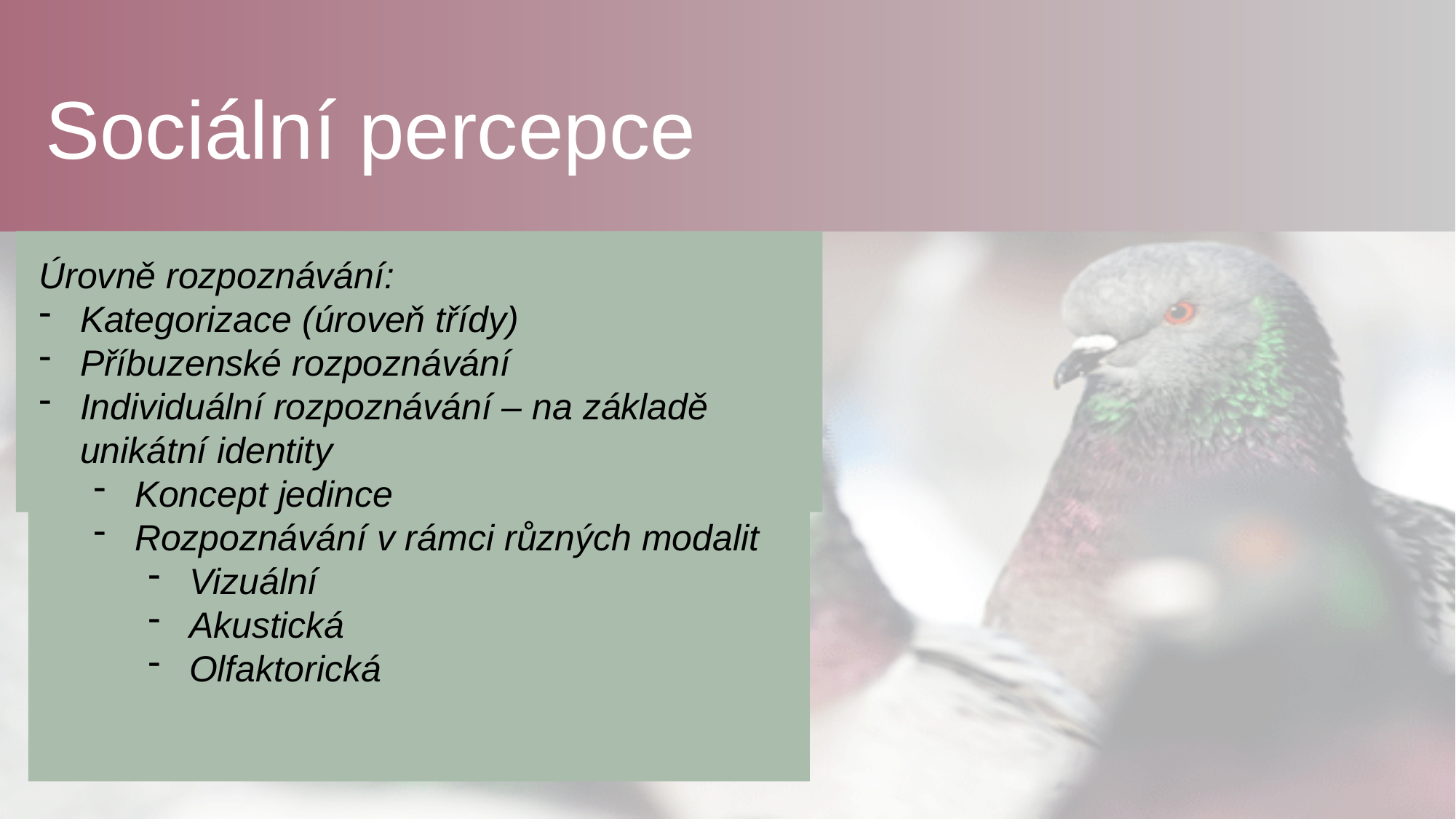

Sociální percepce

Úrovně rozpoznávání:
Kategorizace (úroveň třídy)
Příbuzenské rozpoznávání
Individuální rozpoznávání – na základě unikátní identity
Koncept jedince
Rozpoznávání v rámci různých modalit
Vizuální
Akustická
Olfaktorická